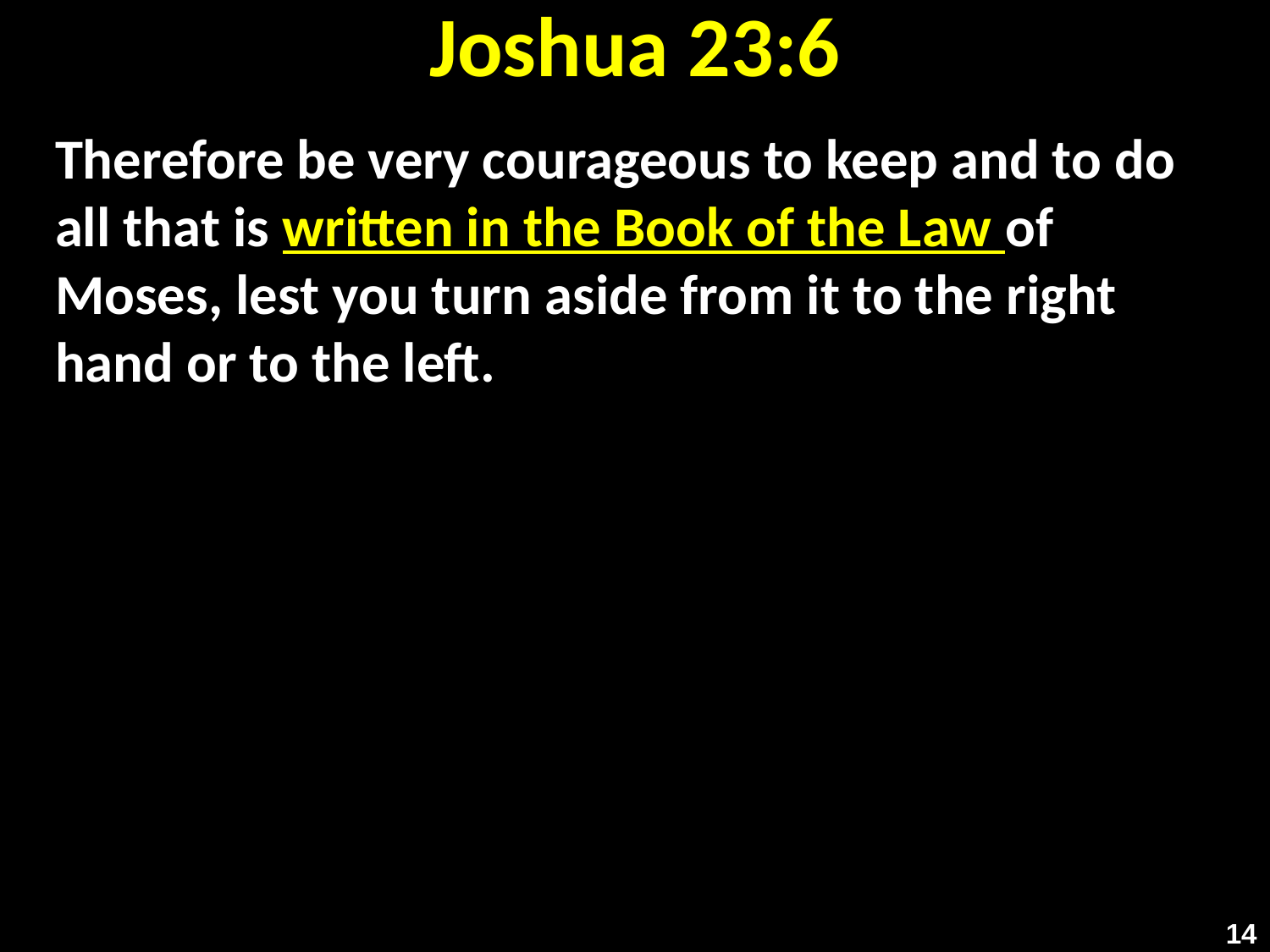

# Joshua 23:6
Therefore be very courageous to keep and to do all that is written in the Book of the Law of Moses, lest you turn aside from it to the right hand or to the left.
14